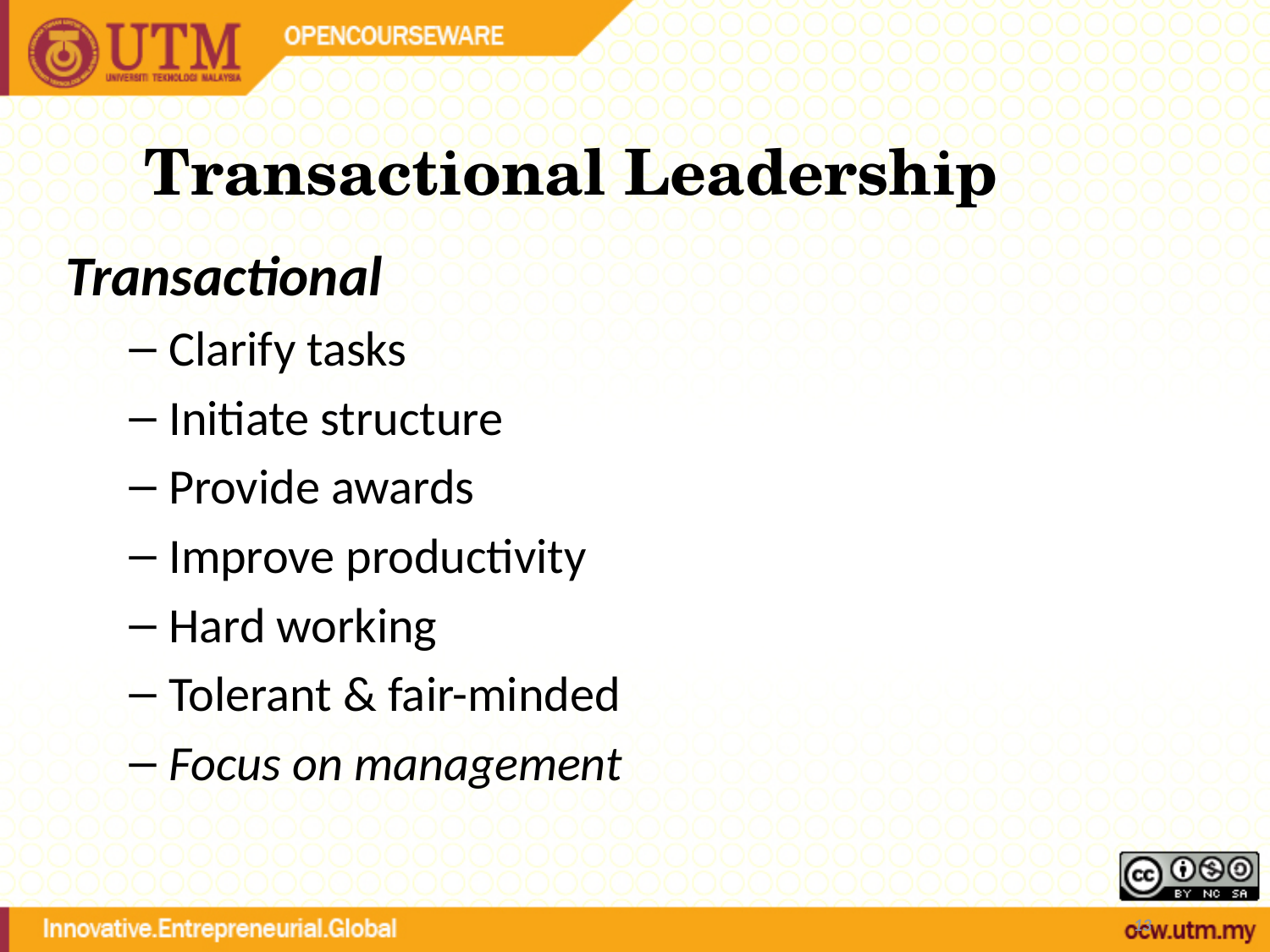

# Transactional Leadership
Transactional
Clarify tasks
Initiate structure
Provide awards
Improve productivity
Hard working
Tolerant & fair-minded
Focus on management
13